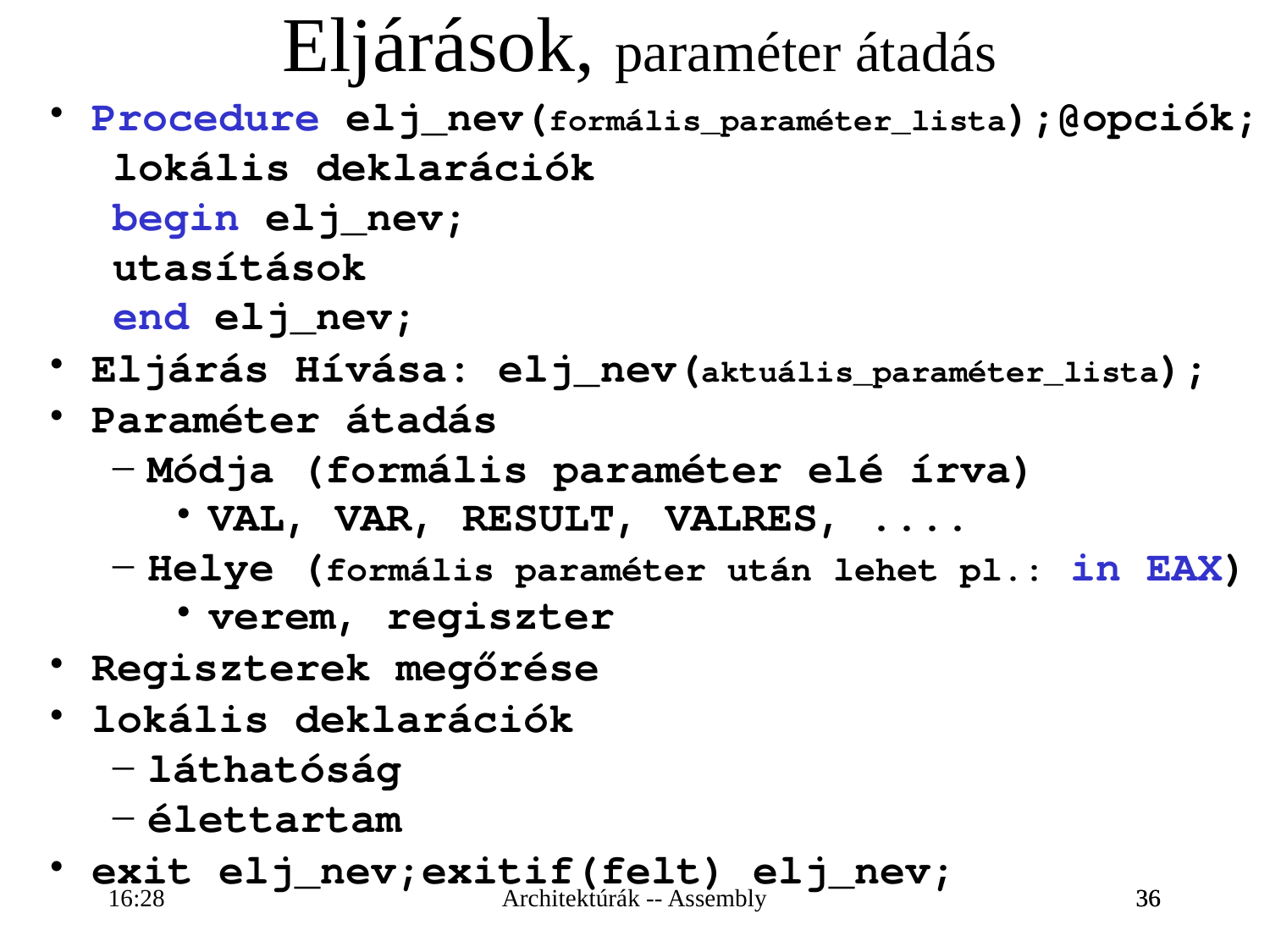

Eljárások, paraméter átadás
Procedure elj_nev(formális_paraméter_lista);@opciók;
lokális deklarációk
begin elj_nev;
utasítások
end elj_nev;
Eljárás Hívása: elj_nev(aktuális_paraméter_lista);
Paraméter átadás
Módja (formális paraméter elé írva)
VAL, VAR, RESULT, VALRES, ....
Helye (formális paraméter után lehet pl.: in EAX)
verem, regiszter
Regiszterek megőrése
lokális deklarációk
láthatóság
élettartam
exit elj_nev;exitif(felt) elj_nev;

16:28
Architektúrák -- Assembly
36
36